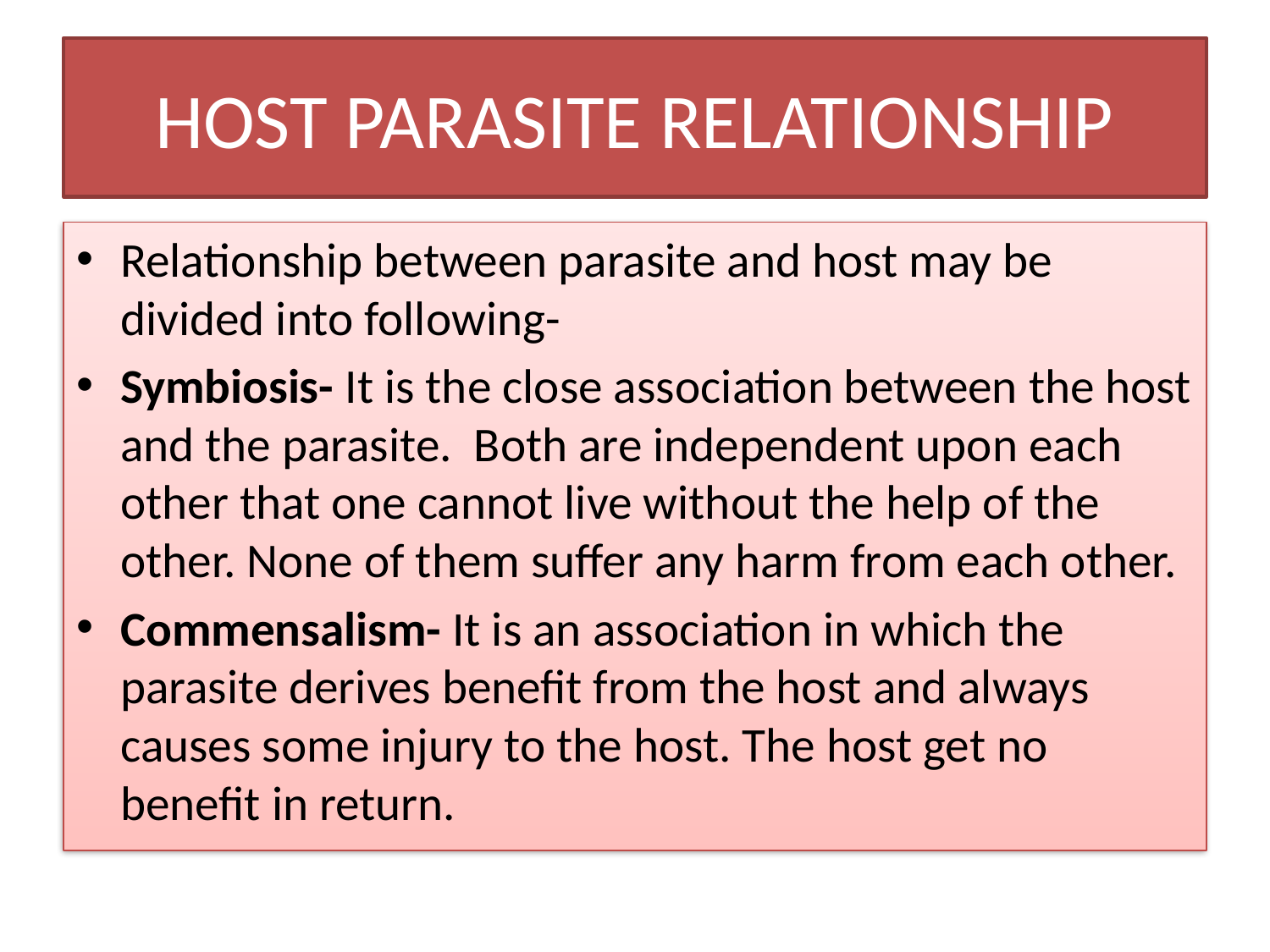

# HOST PARASITE RELATIONSHIP
Relationship between parasite and host may be divided into following-
Symbiosis- It is the close association between the host and the parasite.  Both are independent upon each other that one cannot live without the help of the other. None of them suffer any harm from each other.
Commensalism- It is an association in which the parasite derives benefit from the host and always causes some injury to the host. The host get no benefit in return.